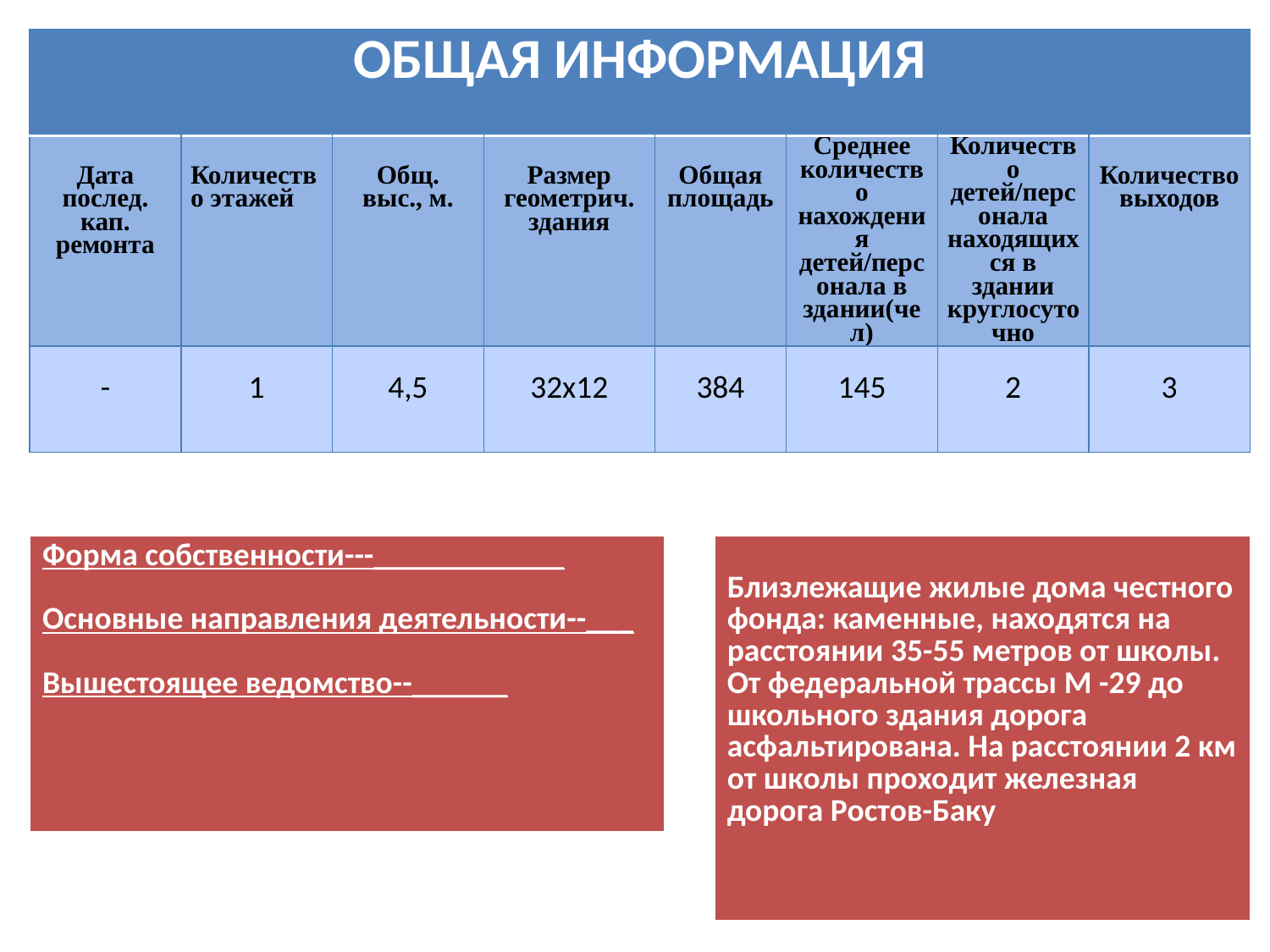

| ОБЩАЯ ИНФОРМАЦИЯ |  |  |  |  |  |  |  |
| --- | --- | --- | --- | --- | --- | --- | --- |
| Дата послед. кап. ремонта | Количество этажей | Общ. выс., м. | Размер геометрич. здания | Общая площадь | Среднее количество нахождения детей/персонала в здании(чел) | Количество детей/персонала находящихся в здании круглосуточно | Количество выходов |
| - | 1 | 4,5 | 32х12 | 384 | 145 | 2 | 3 |
#
| Форма собственности---\_\_\_\_\_\_\_\_\_\_\_\_ Основные направления деятельности--\_\_\_ Вышестоящее ведомство--\_\_\_\_\_\_ |
| --- |
| Близлежащие жилые дома честного фонда: каменные, находятся на расстоянии 35-55 метров от школы. От федеральной трассы М -29 до школьного здания дорога асфальтирована. На расстоянии 2 км от школы проходит железная дорога Ростов-Баку |
| --- |